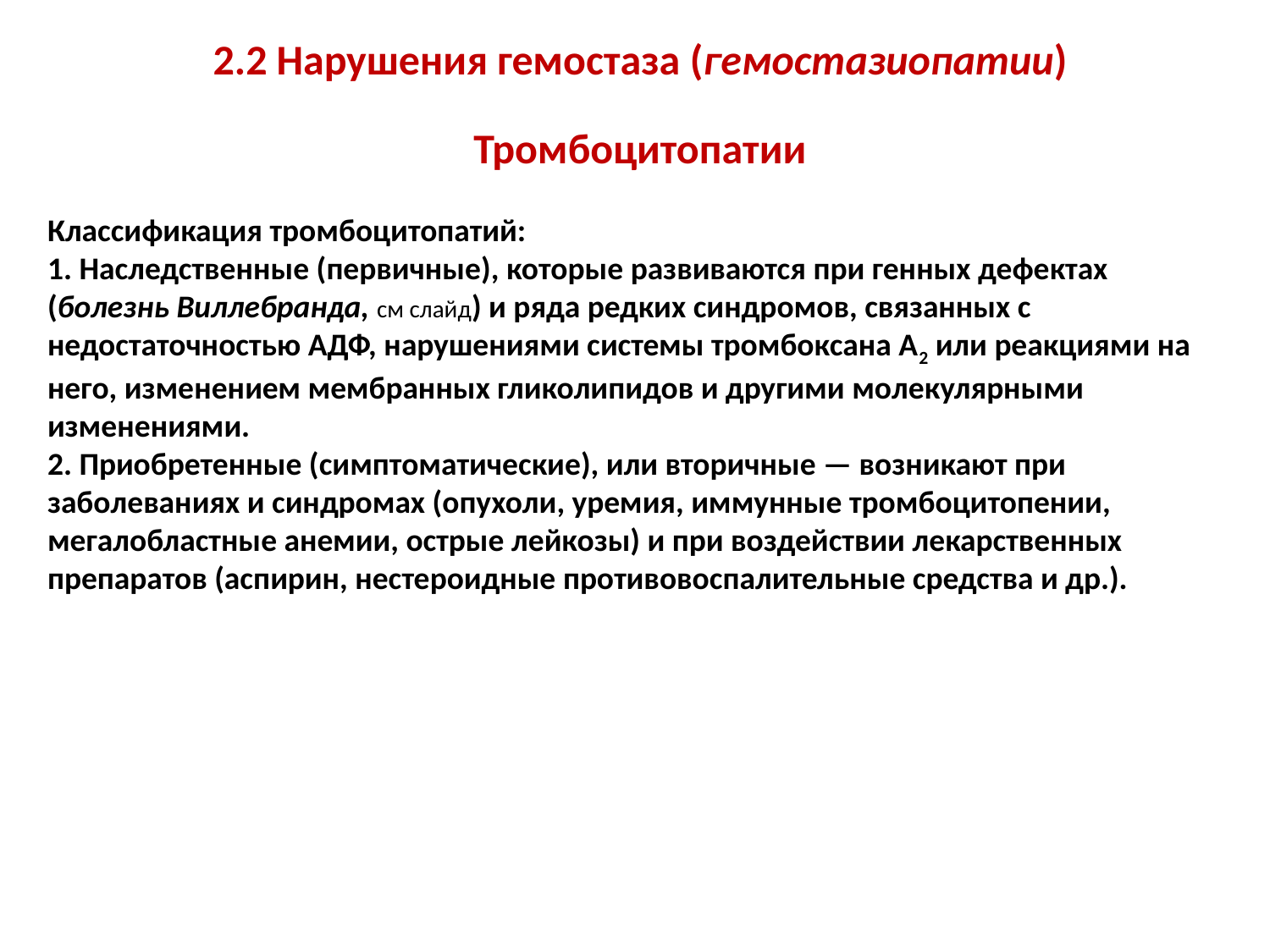

2.2 Нарушения гемостаза (гемостазиопатии)

Тромбоцитопатии

Классификация тромбоцитопатий:
1. Наследственные (первичные), которые развиваются при генных дефектах (болезнь Виллебранда, см слайд) и ряда редких синдромов, связанных с недостаточностью АДФ, нарушениями системы тромбоксана А2 или реакциями на него, изменением мембранных гликолипидов и другими молекулярными изменениями.
2. Приобретенные (симптоматические), или вторичные — возникают при заболеваниях и синдромах (опухоли, уремия, иммунные тромбоцитопении, мегалобластные анемии, острые лейкозы) и при воздействии лекарственных препаратов (аспирин, нестероидные противовоспалительные средства и др.).